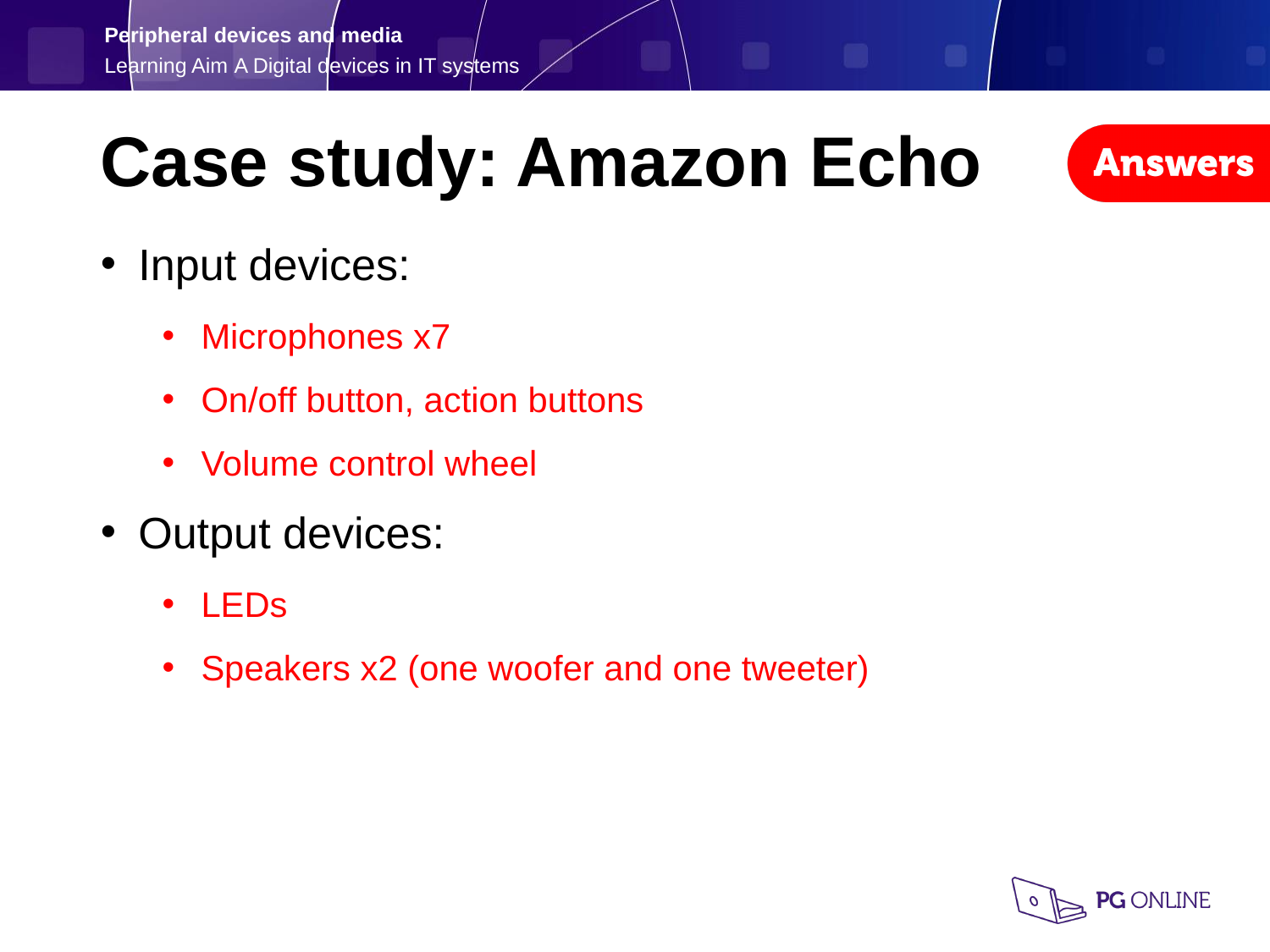

Case study: Amazon Echo
Input devices:
Microphones x7
On/off button, action buttons
Volume control wheel
Output devices:
LEDs
Speakers x2 (one woofer and one tweeter)